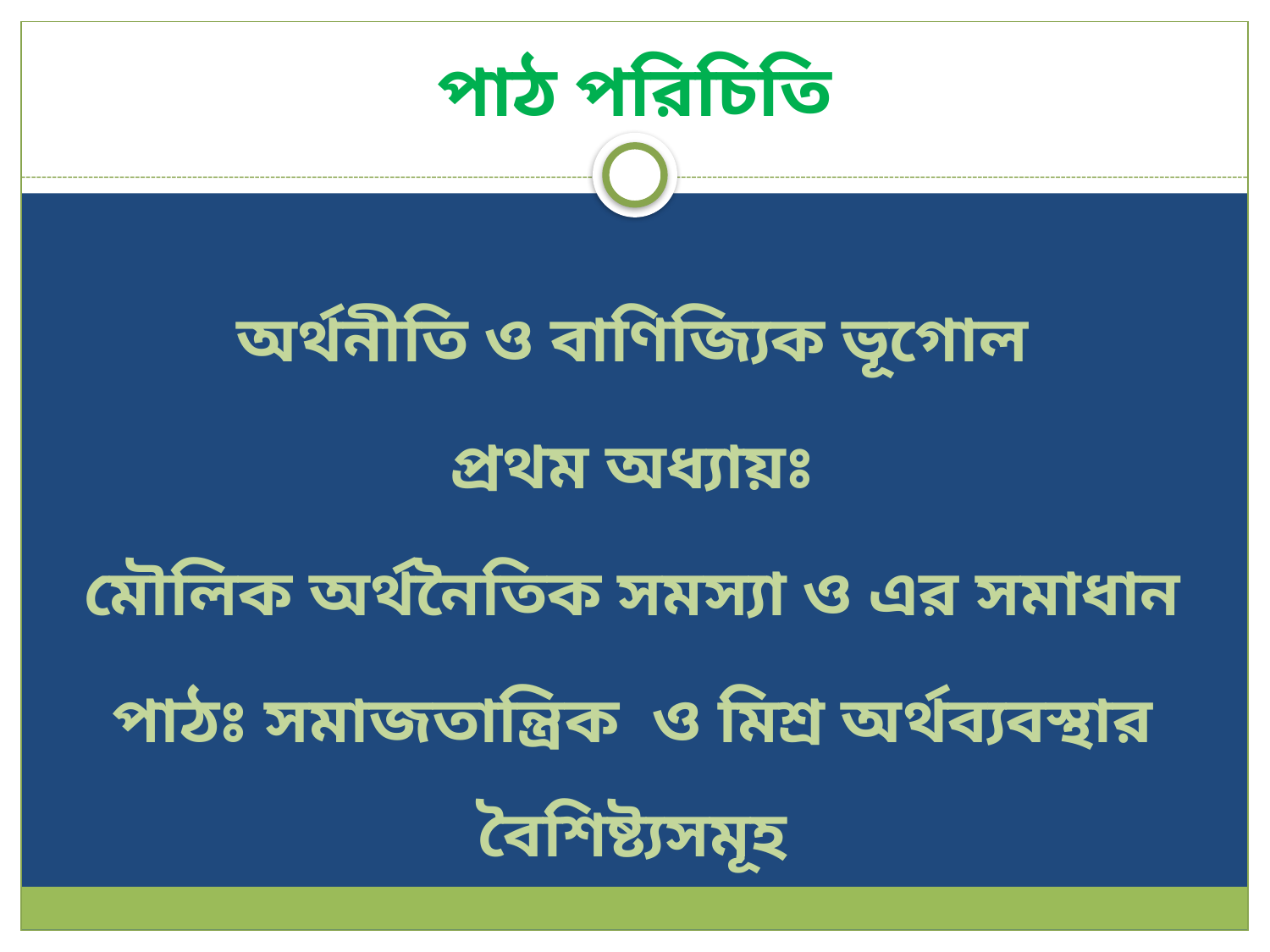

# পাঠ পরিচিতি

অর্থনীতি ও বাণিজ্যিক ভূগোল
প্রথম অধ্যায়ঃ
মৌলিক অর্থনৈতিক সমস্যা ও এর সমাধান
পাঠঃ সমাজতান্ত্রিক  ও মিশ্র অর্থব্যবস্থার বৈশিষ্ট্যসমূহ